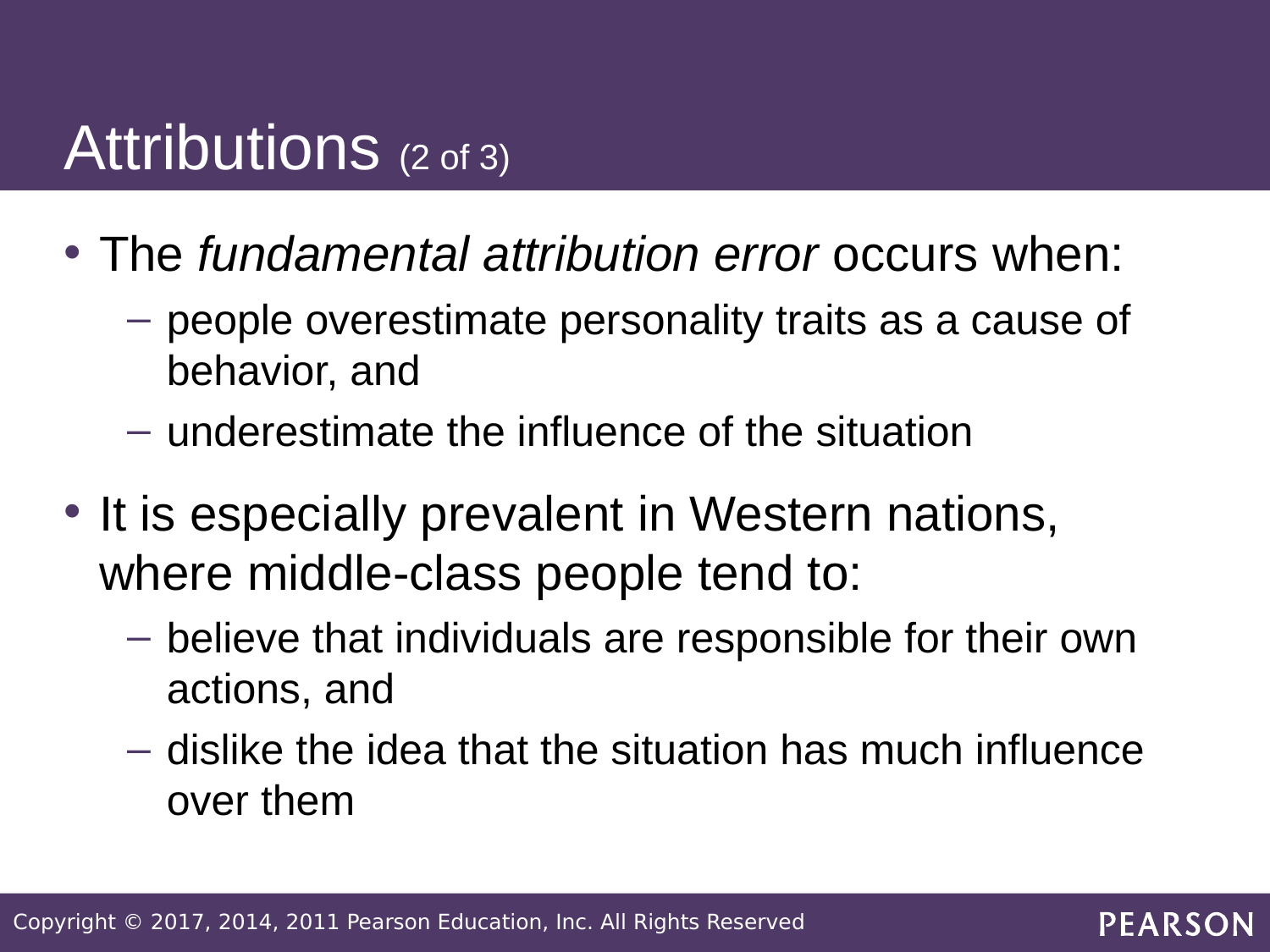

# Attributions (2 of 3)
The fundamental attribution error occurs when:
people overestimate personality traits as a cause of behavior, and
underestimate the influence of the situation
It is especially prevalent in Western nations, where middle-class people tend to:
believe that individuals are responsible for their own actions, and
dislike the idea that the situation has much influence over them